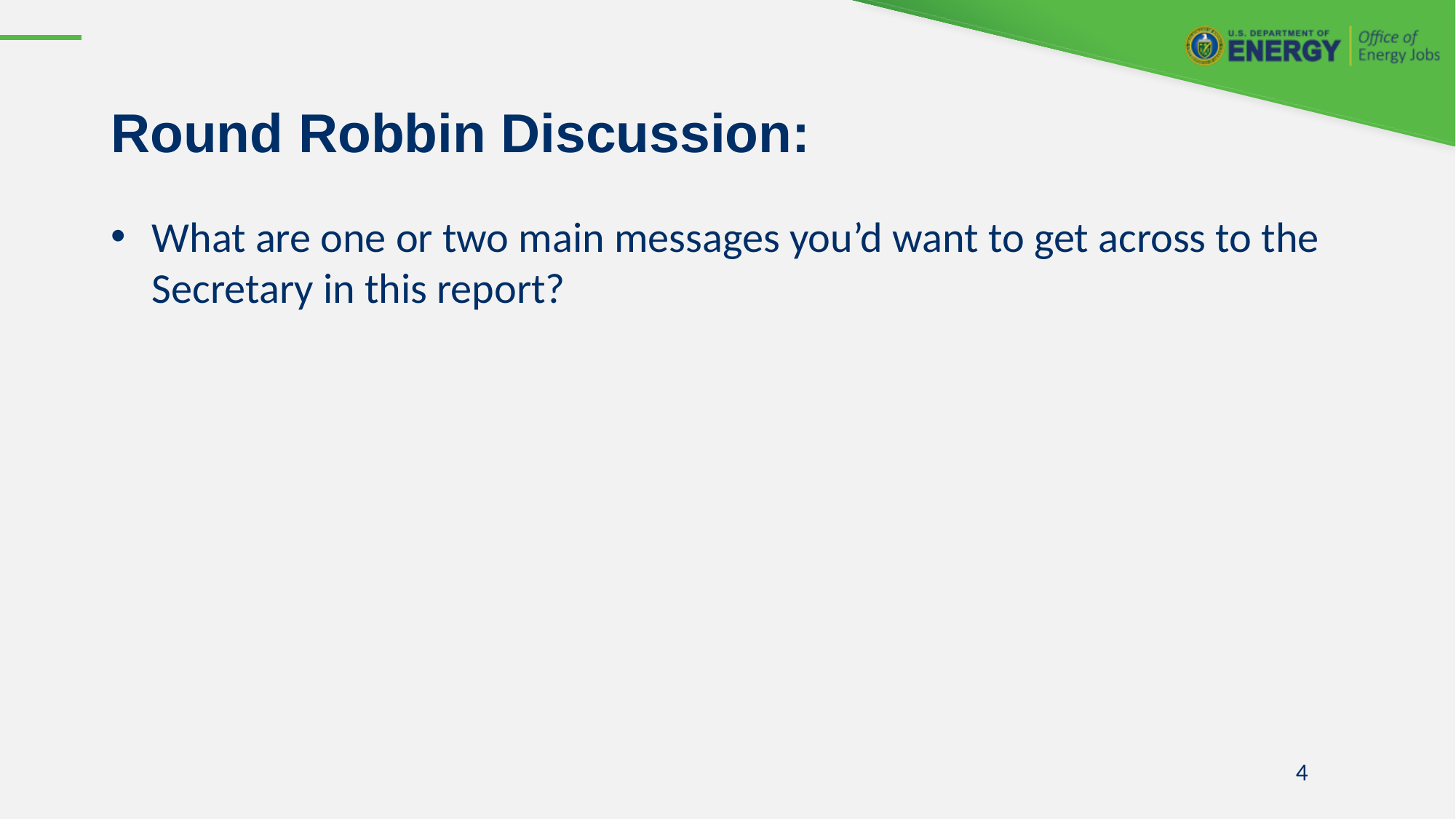

# Round Robbin Discussion:
What are one or two main messages you’d want to get across to the Secretary in this report?